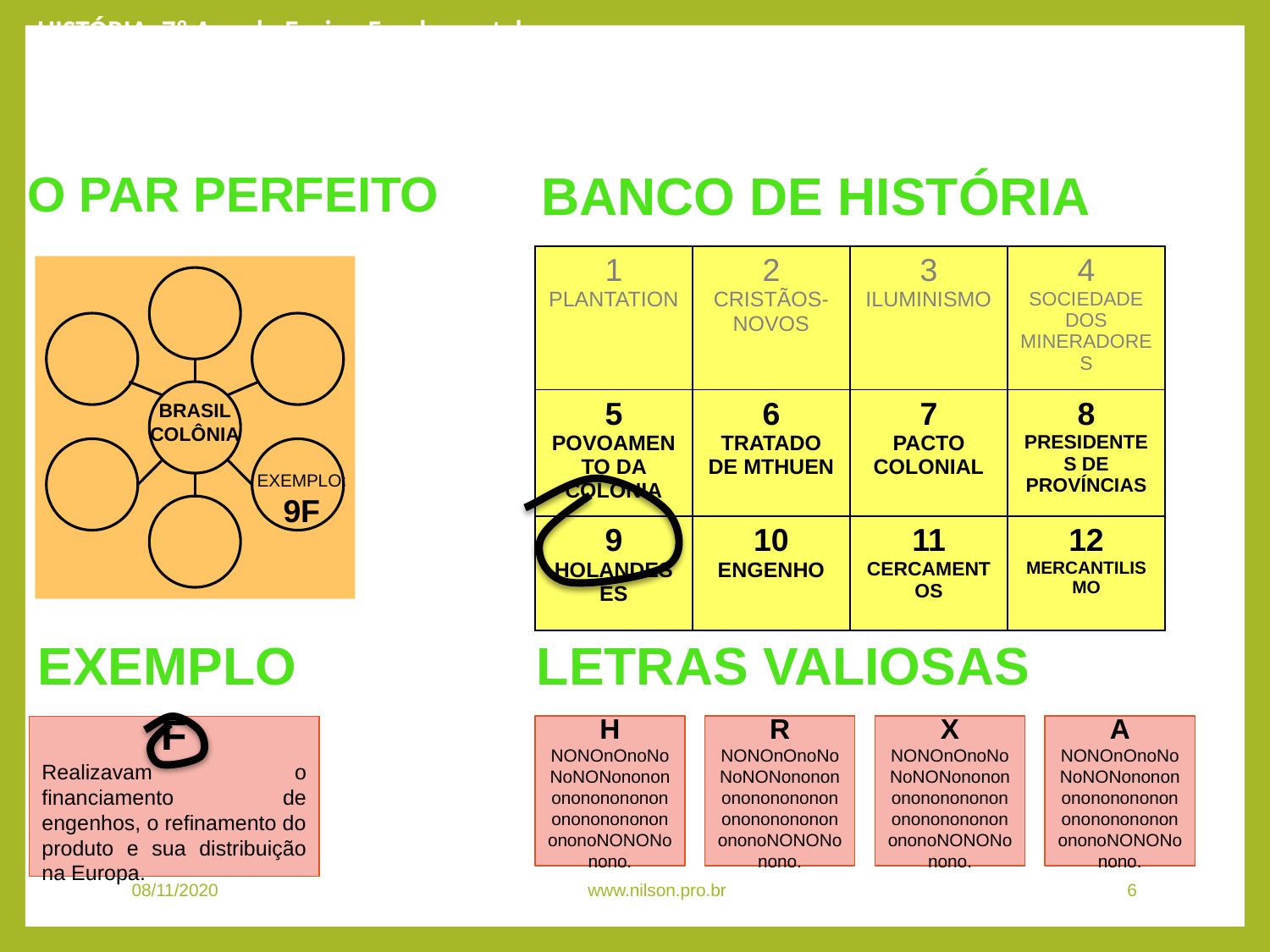

HISTÓRIA, 7º Ano do Ensino Fundamental
A Sociedade Colonial
O PAR PERFEITO
BANCO DE HISTÓRIA
| 1 PLANTATION | 2 CRISTÃOS-NOVOS | 3 ILUMINISMO | 4 SOCIEDADE DOS MINERADORES |
| --- | --- | --- | --- |
| 5 POVOAMENTO DA COLÔNIA | 6 TRATADO DE MTHUEN | 7 PACTO COLONIAL | 8 PRESIDENTES DE PROVÍNCIAS |
| 9 HOLANDESES | 10 ENGENHO | 11 CERCAMENTOS | 12 MERCANTILISMO |

BRASIL
COLÔNIA
EXEMPLO:
9F

EXEMPLO
LETRAS VALIOSAS

H
NONOnOnoNoNoNONonononononononononononononononononoNONONonono.
R
NONOnOnoNoNoNONonononononononononononononononononoNONONonono.
X
NONOnOnoNoNoNONonononononononononononononononononoNONONonono.
A
NONOnOnoNoNoNONonononononononononononononononononoNONONonono.
F
Realizavam o financiamento de engenhos, o refinamento do produto e sua distribuição na Europa.
08/11/2020
www.nilson.pro.br
6